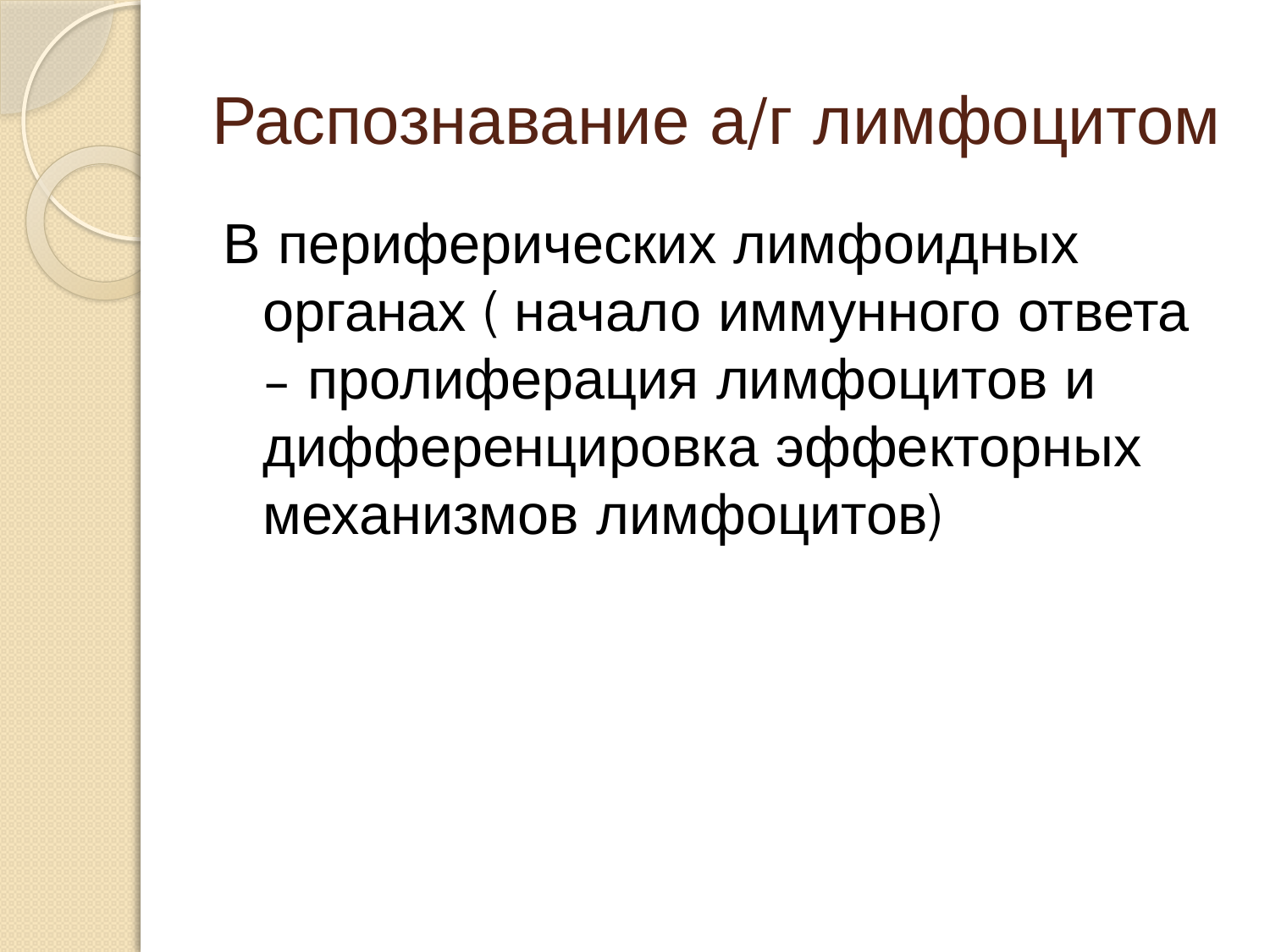

# Распознавание а/г лимфоцитом
В периферических лимфоидных органах ( начало иммунного ответа – пролиферация лимфоцитов и дифференцировка эффекторных механизмов лимфоцитов)